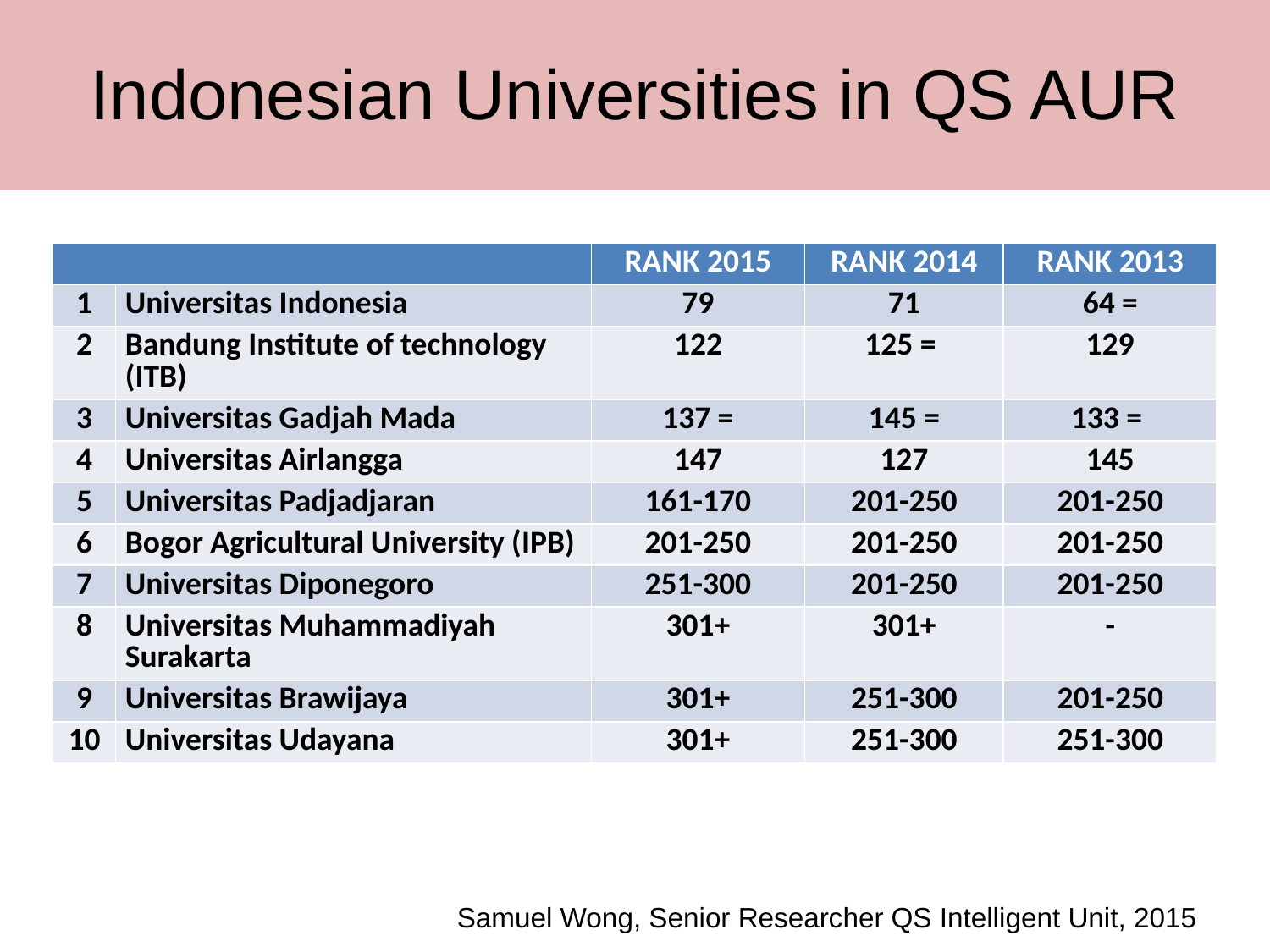

Indonesian Universities in QS AUR
|  |  | RANK 2015 | RANK 2014 | RANK 2013 |
| --- | --- | --- | --- | --- |
| 1 | Universitas Indonesia | 79 | 71 | 64 = |
| 2 | Bandung Institute of technology (ITB) | 122 | 125 = | 129 |
| 3 | Universitas Gadjah Mada | 137 = | 145 = | 133 = |
| 4 | Universitas Airlangga | 147 | 127 | 145 |
| 5 | Universitas Padjadjaran | 161-170 | 201-250 | 201-250 |
| 6 | Bogor Agricultural University (IPB) | 201-250 | 201-250 | 201-250 |
| 7 | Universitas Diponegoro | 251-300 | 201-250 | 201-250 |
| 8 | Universitas Muhammadiyah Surakarta | 301+ | 301+ | - |
| 9 | Universitas Brawijaya | 301+ | 251-300 | 201-250 |
| 10 | Universitas Udayana | 301+ | 251-300 | 251-300 |
Samuel Wong, Senior Researcher QS Intelligent Unit, 2015